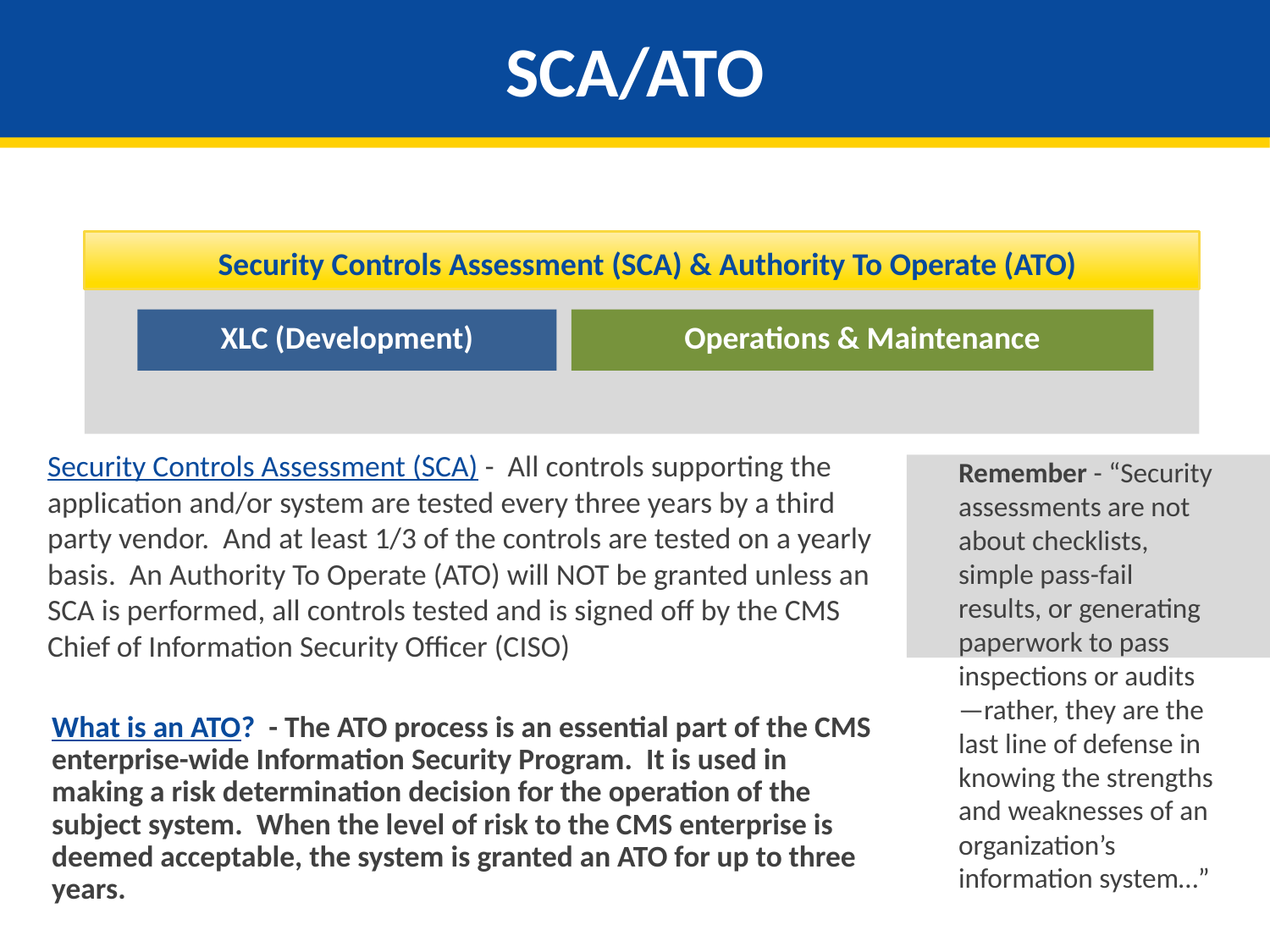

# SCA/ATO

Security Controls Assessment (SCA) & Authority To Operate (ATO)
Operations & Maintenance
XLC (Development)
Security Controls Assessment (SCA) -  All controls supporting the application and/or system are tested every three years by a third party vendor.  And at least 1/3 of the controls are tested on a yearly basis.  An Authority To Operate (ATO) will NOT be granted unless an SCA is performed, all controls tested and is signed off by the CMS Chief of Information Security Officer (CISO)
Remember - “Security assessments are not about checklists, simple pass-fail results, or generating paperwork to pass inspections or audits—rather, they are the last line of defense in knowing the strengths and weaknesses of an organization’s information system…”

What is an ATO?  - The ATO process is an essential part of the CMS enterprise-wide Information Security Program.  It is used in making a risk determination decision for the operation of the subject system.  When the level of risk to the CMS enterprise is deemed acceptable, the system is granted an ATO for up to three years.